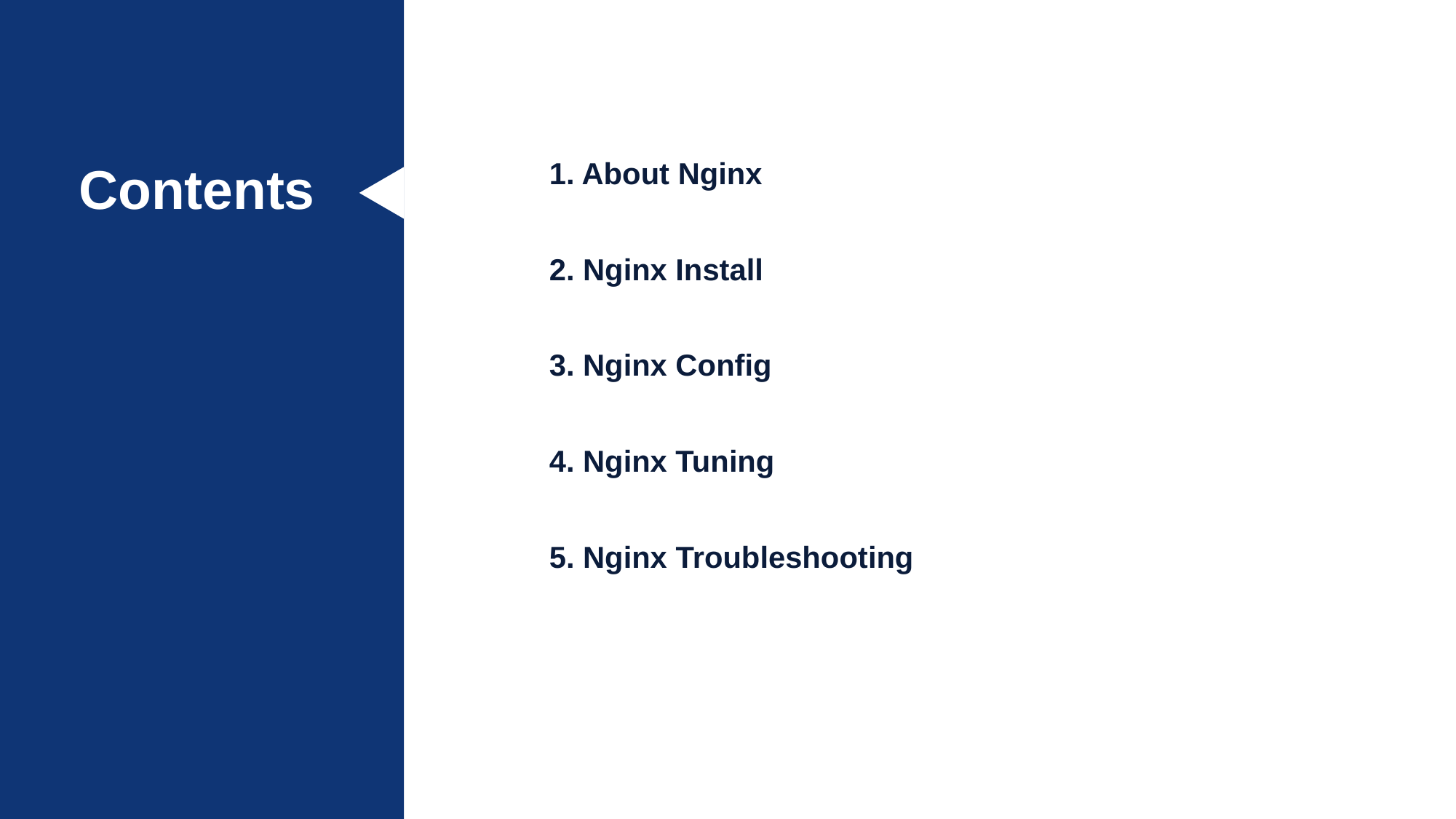

1. About Nginx

2. Nginx Install

3. Nginx Config

4. Nginx Tuning

5. Nginx Troubleshooting